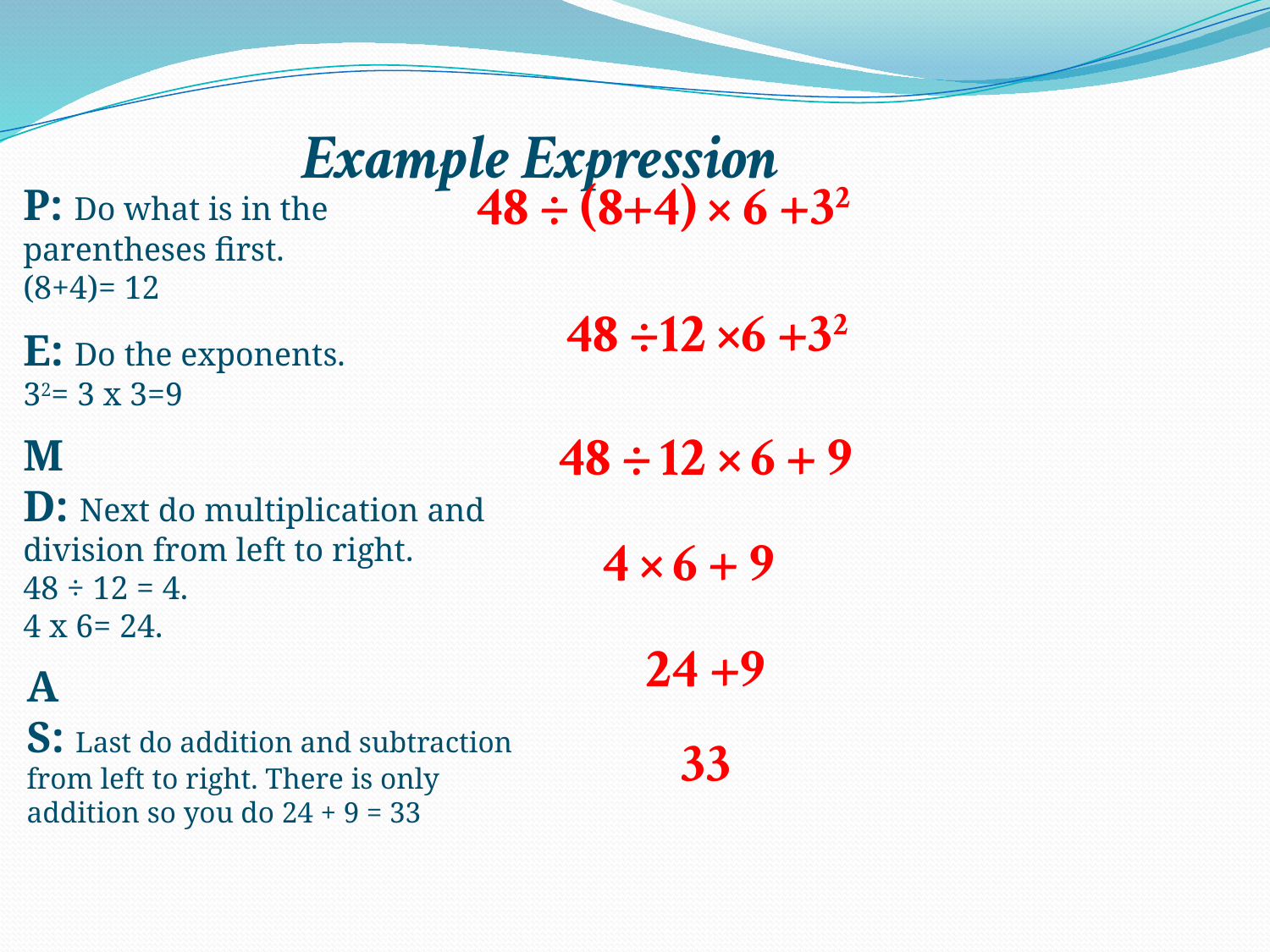

# Example Expression
48 ÷ (8+4) × 6 +32
P: Do what is in the parentheses first. (8+4)= 12
48 ÷12 ×6 +32
E: Do the exponents. 32= 3 x 3=9
48 ÷ 12 × 6 + 9
M
D: Next do multiplication and division from left to right.
48 ÷ 12 = 4.
4 x 6= 24.
4 × 6 + 9
24 +9
A
S: Last do addition and subtraction from left to right. There is only addition so you do 24 + 9 = 33
33